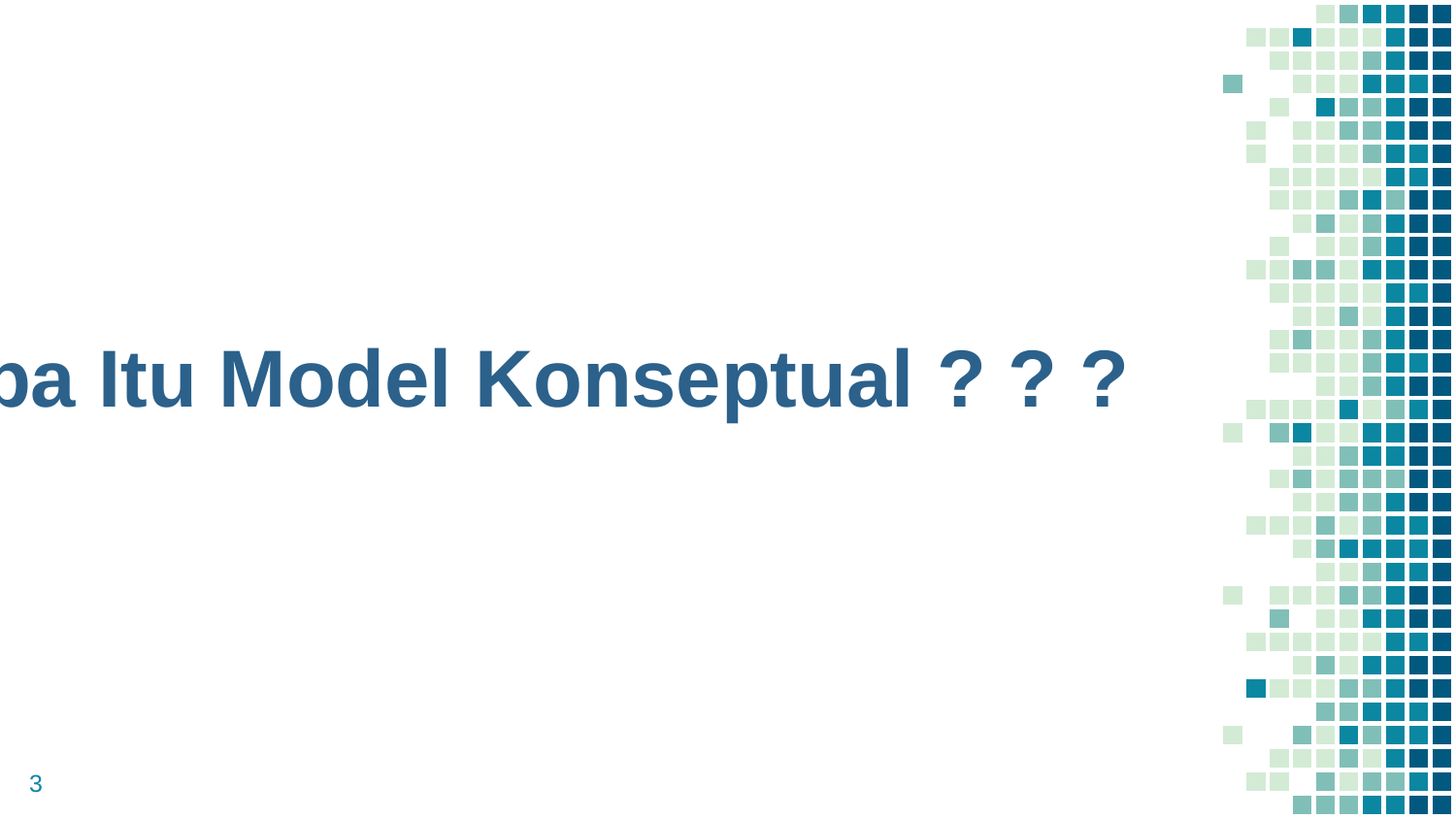

Apa Itu Model Konseptual ? ? ?
3